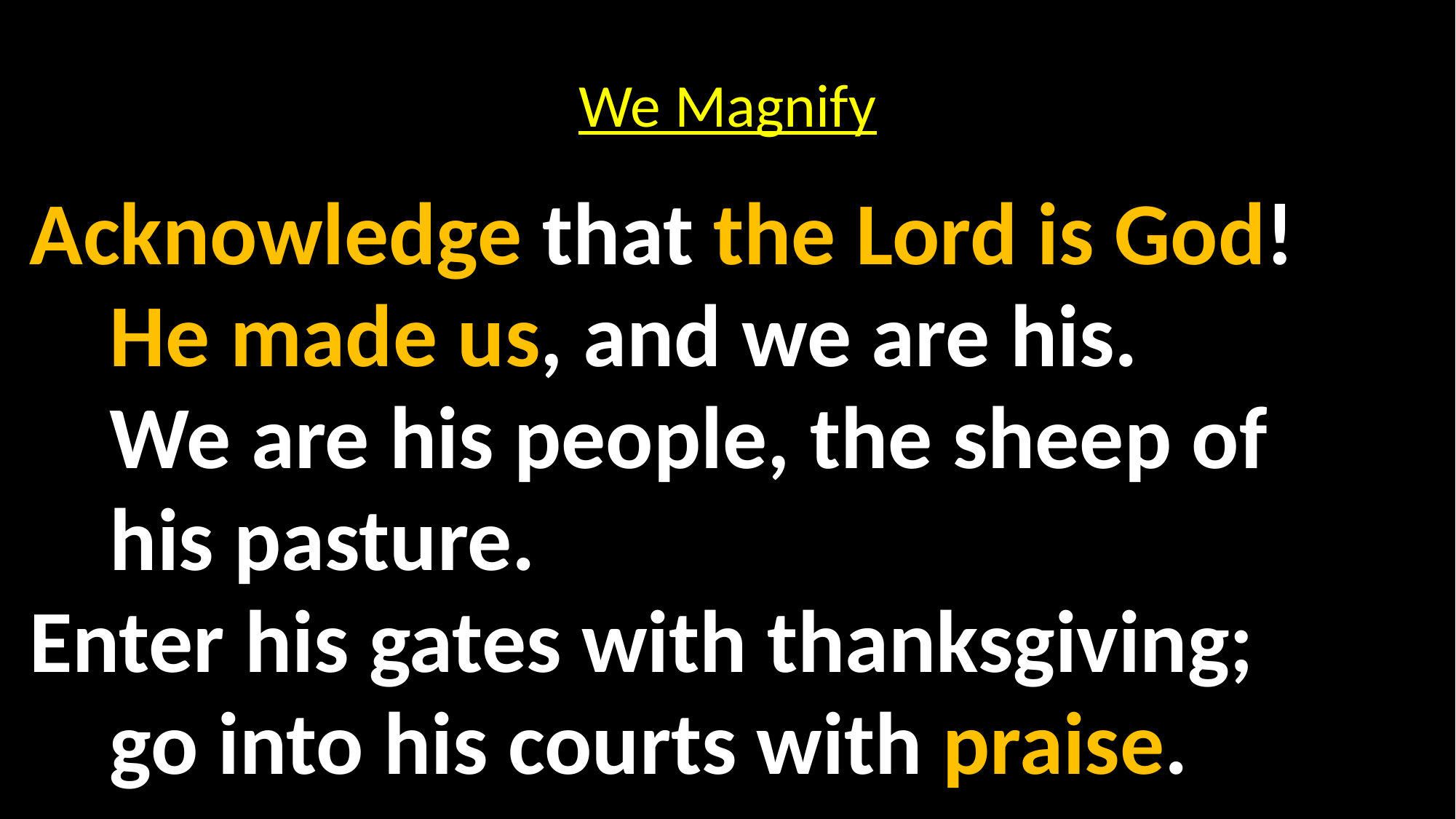

# We Magnify
Acknowledge that the Lord is God!
    He made us, and we are his.
    We are his people, the sheep of
    his pasture.
Enter his gates with thanksgiving;
    go into his courts with praise.